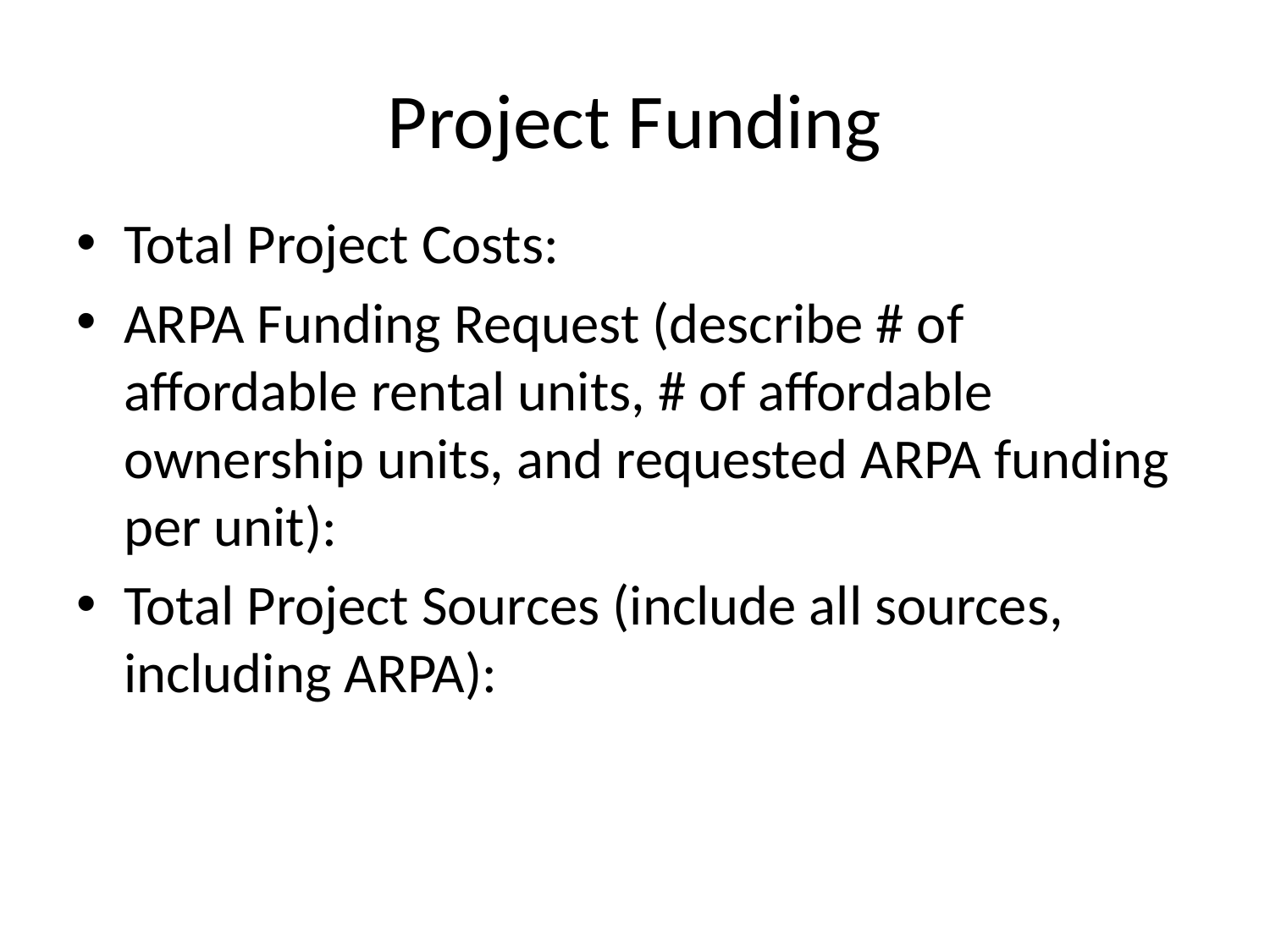

# Project Funding
Total Project Costs:
ARPA Funding Request (describe # of affordable rental units, # of affordable ownership units, and requested ARPA funding per unit):
Total Project Sources (include all sources, including ARPA):